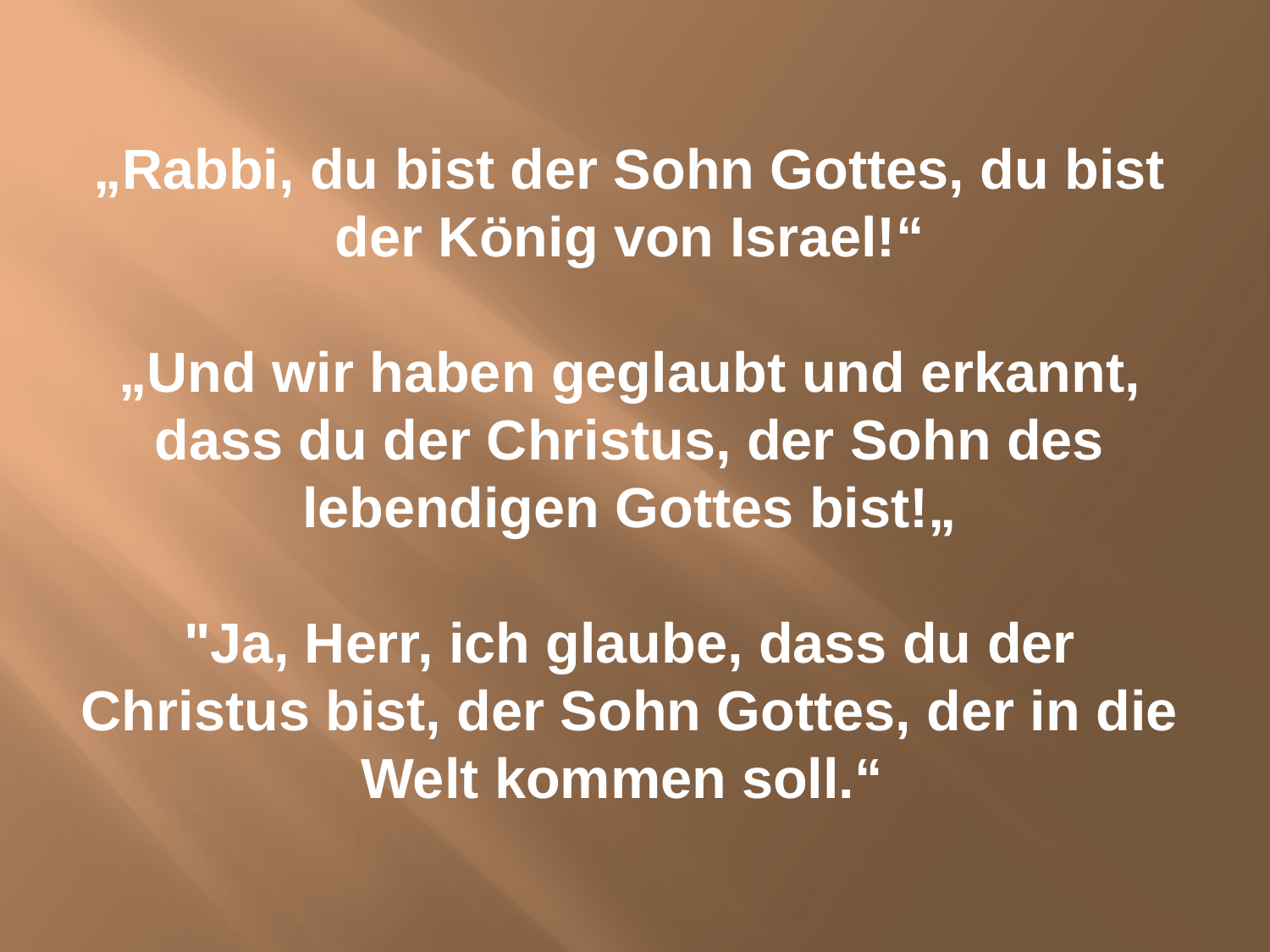

# „Rabbi, du bist der Sohn Gottes, du bist der König von Israel!“ „Und wir haben geglaubt und erkannt, dass du der Christus, der Sohn des lebendigen Gottes bist!„ "Ja, Herr, ich glaube, dass du der Christus bist, der Sohn Gottes, der in die Welt kommen soll.“